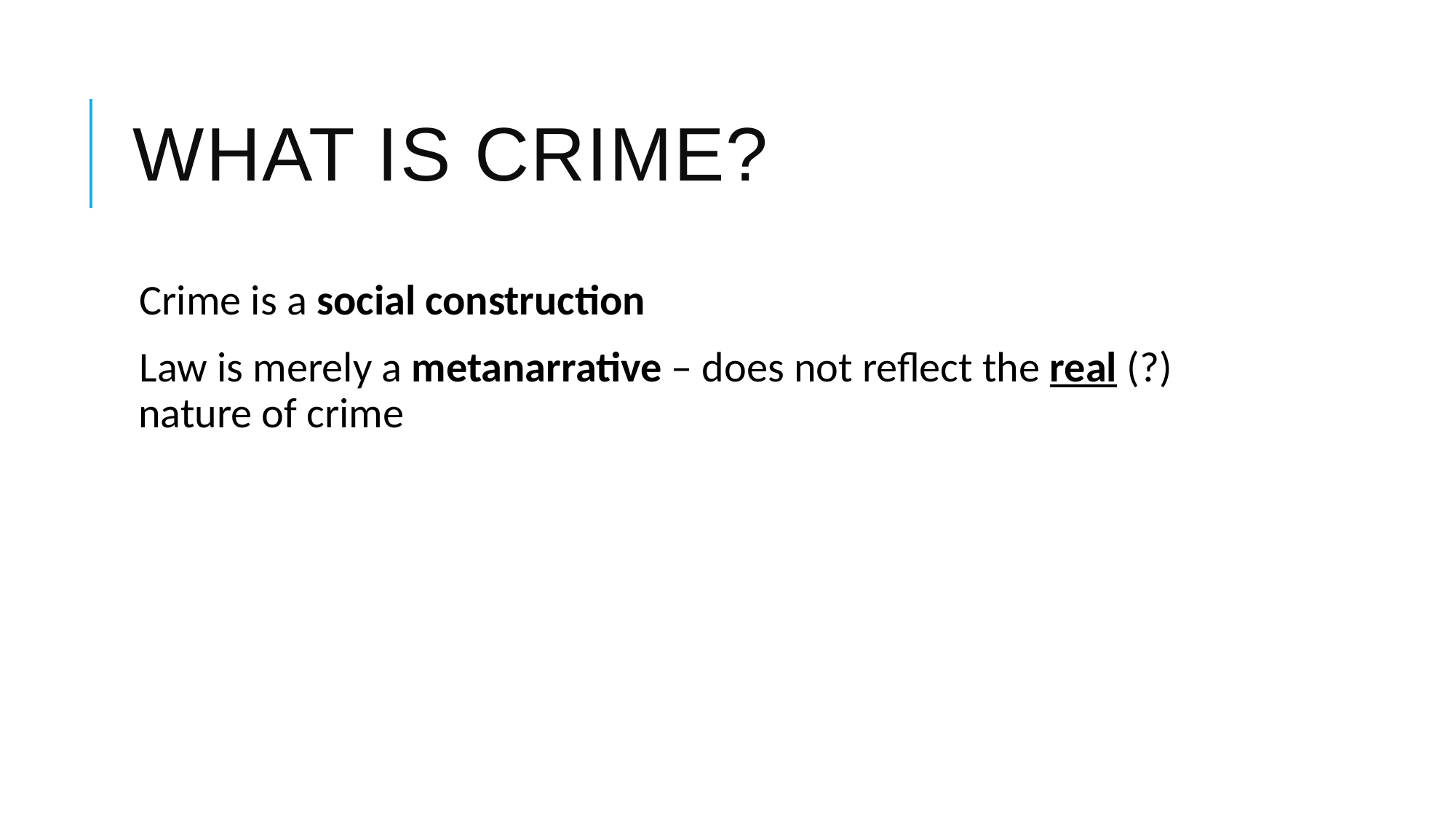

# What is Crime?
Crime is a social construction
Law is merely a metanarrative – does not reflect the real (?) nature of crime